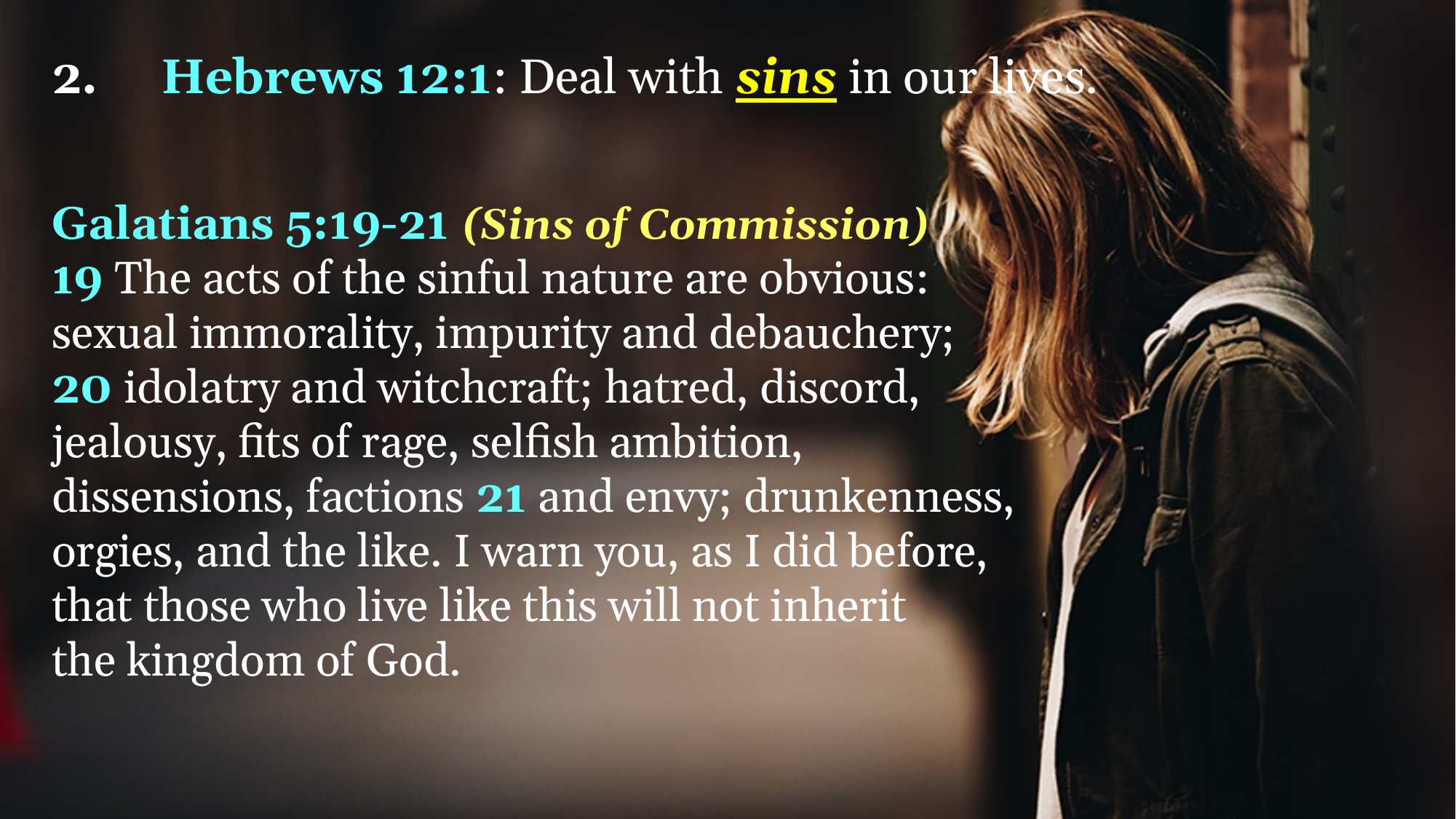

2. 	Hebrews 12:1: Deal with sins in our lives.
Galatians 5:19-21 (Sins of Commission)
19 The acts of the sinful nature are obvious:
sexual immorality, impurity and debauchery;
20 idolatry and witchcraft; hatred, discord, jealousy, fits of rage, selfish ambition,
dissensions, factions 21 and envy; drunkenness, orgies, and the like. I warn you, as I did before,
that those who live like this will not inherit
the kingdom of God.